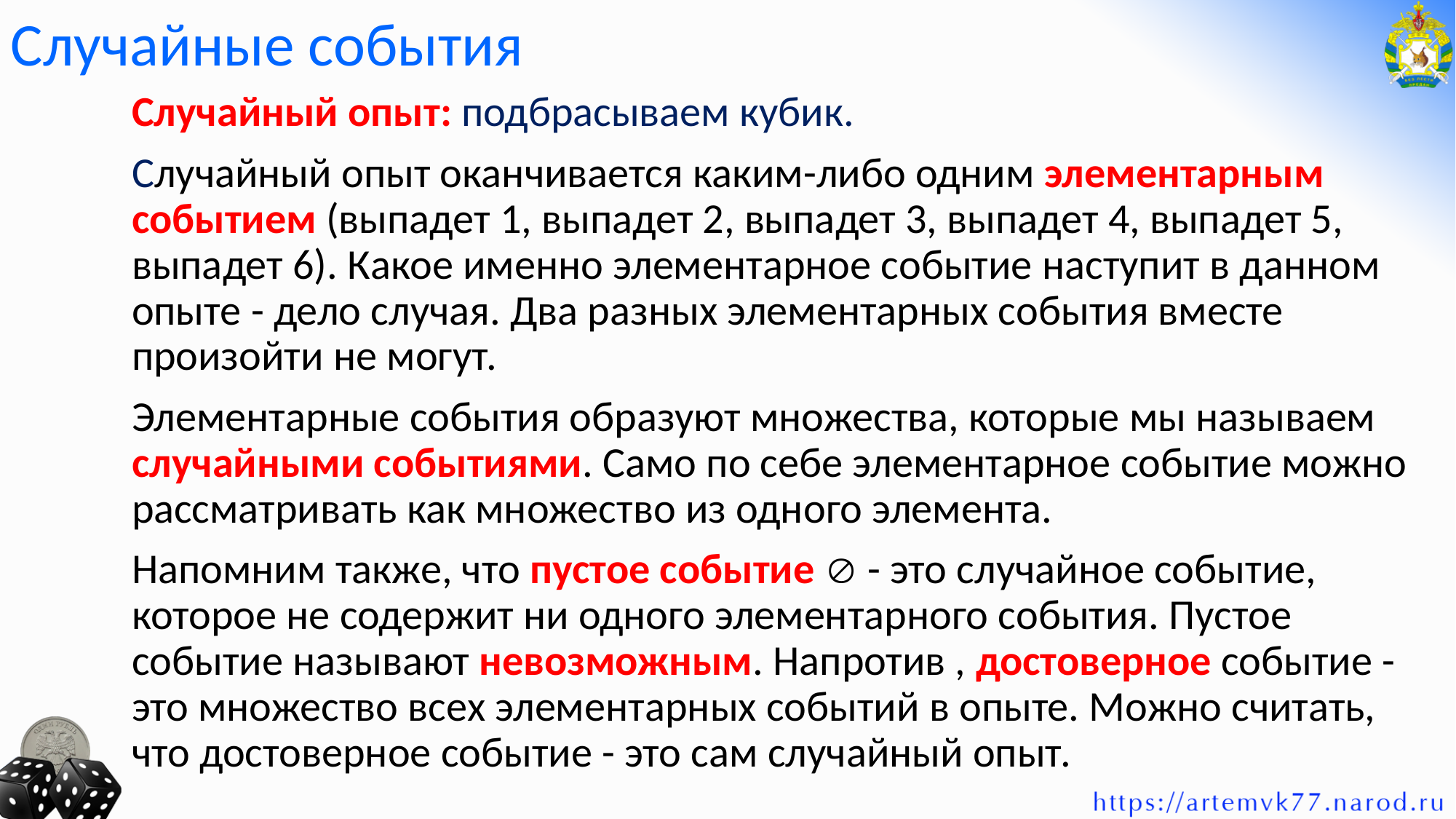

Случайные события
Случайный опыт: подбрасываем кубик.
Случайный опыт оканчивается каким-либо одним элементарным событием (выпадет 1, выпадет 2, выпадет 3, выпадет 4, выпадет 5, выпадет 6). Какое именно элементарное событие наступит в данном опыте - дело случая. Два разных элементарных события вместе произойти не могут.
Элементарные события образуют множества, которые мы называем случайными событиями. Само по себе элементарное событие можно рассматривать как множество из одного элемента.
Напомним также, что пустое событие ∅ - это случайное событие, которое не содержит ни одного элементарного события. Пустое событие называют невозможным. Напротив , достоверное событие - это множество всех элементарных событий в опыте. Можно считать, что достоверное событие - это сам случайный опыт.